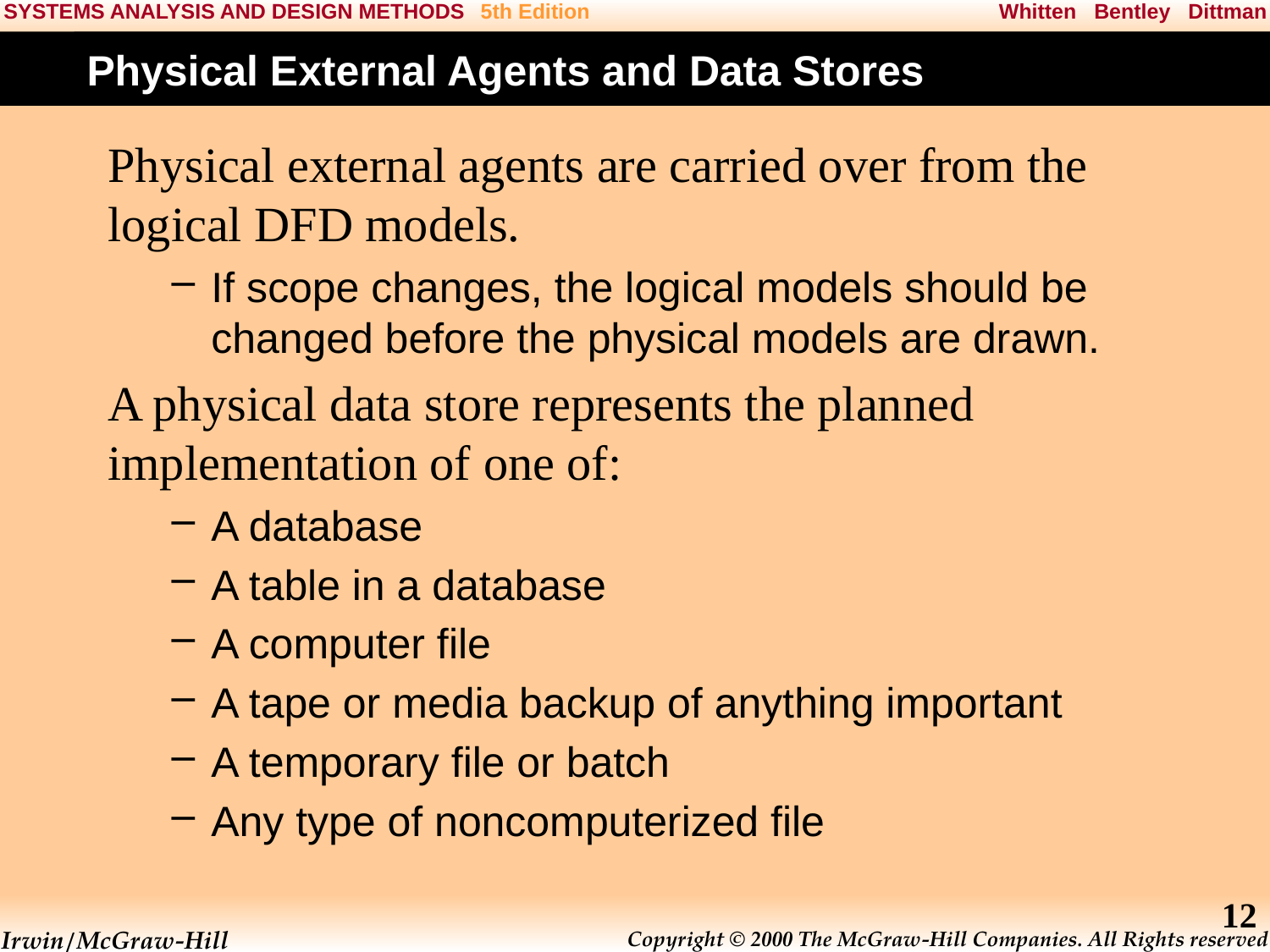

# Physical External Agents and Data Stores
Physical external agents are carried over from the logical DFD models.
If scope changes, the logical models should be changed before the physical models are drawn.
A physical data store represents the planned implementation of one of:
A database
A table in a database
A computer file
A tape or media backup of anything important
A temporary file or batch
Any type of noncomputerized file
12